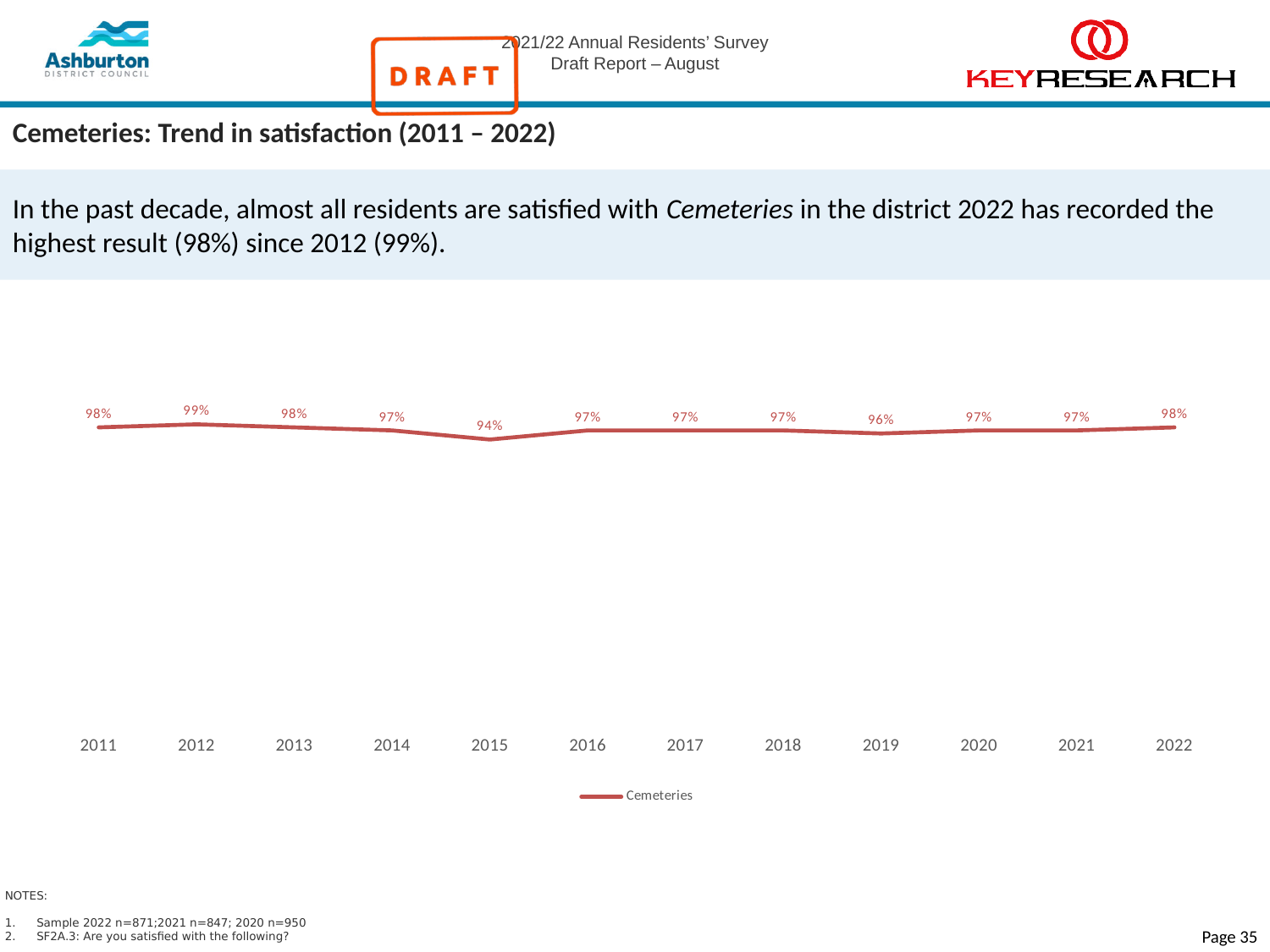

# Cemeteries: Trend in satisfaction (2011 – 2022)
In the past decade, almost all residents are satisfied with Cemeteries in the district 2022 has recorded the highest result (98%) since 2012 (99%).

### Chart

| Category | Cemeteries |
|---|---|
| 2011 | 0.98 |
| 2012 | 0.99 |
| 2013 | 0.98 |
| 2014 | 0.97 |
| 2015 | 0.94 |
| 2016 | 0.97 |
| 2017 | 0.97 |
| 2018 | 0.97 |
| 2019 | 0.96 |
| 2020 | 0.97 |
| 2021 | 0.97 |
| 2022 | 0.98 |
NOTES:

Sample 2022 n=871;2021 n=847; 2020 n=950
SF2A.3: Are you satisfied with the following?